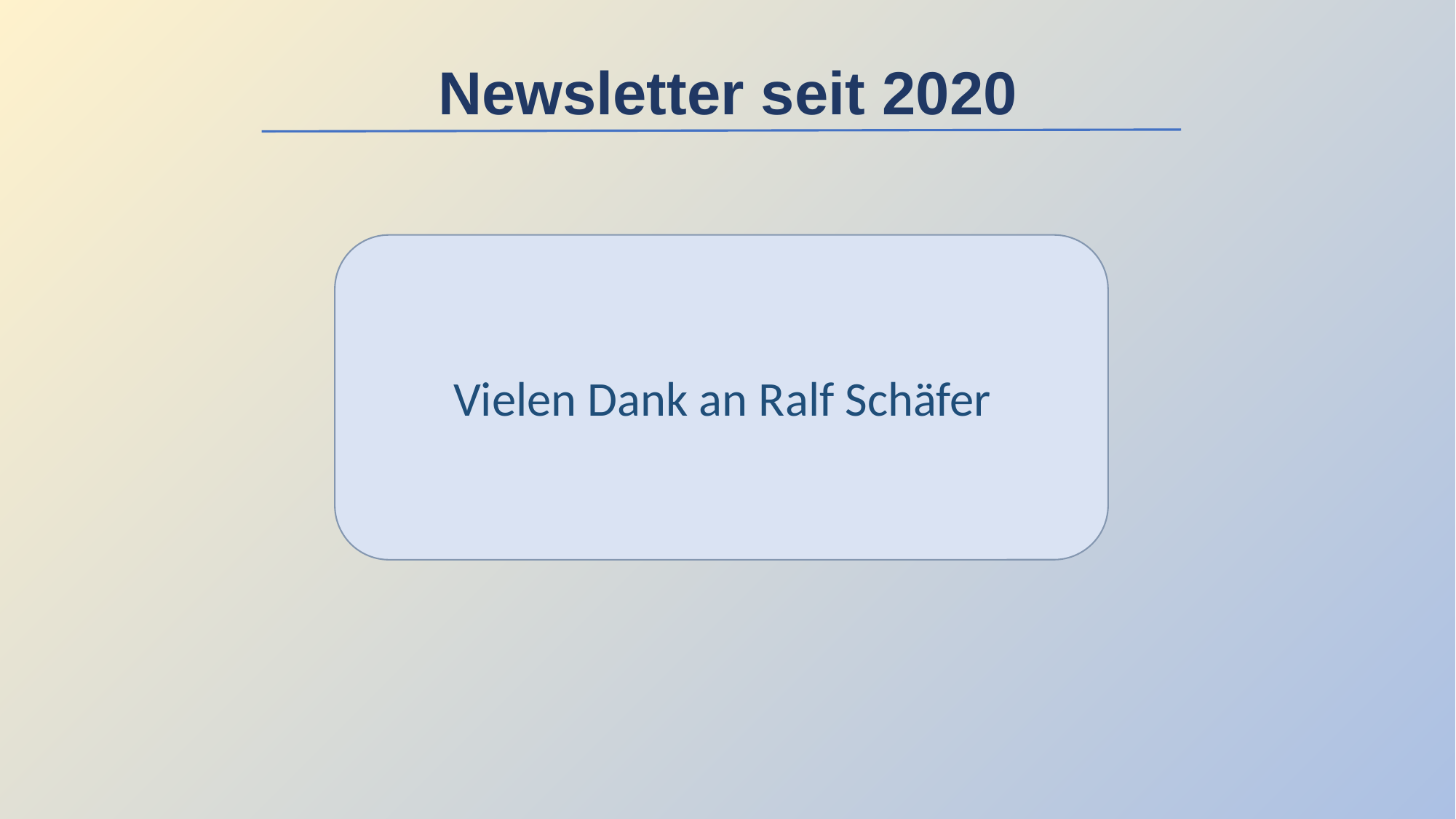

Newsletter seit 2020

Vielen Dank an Ralf Schäfer